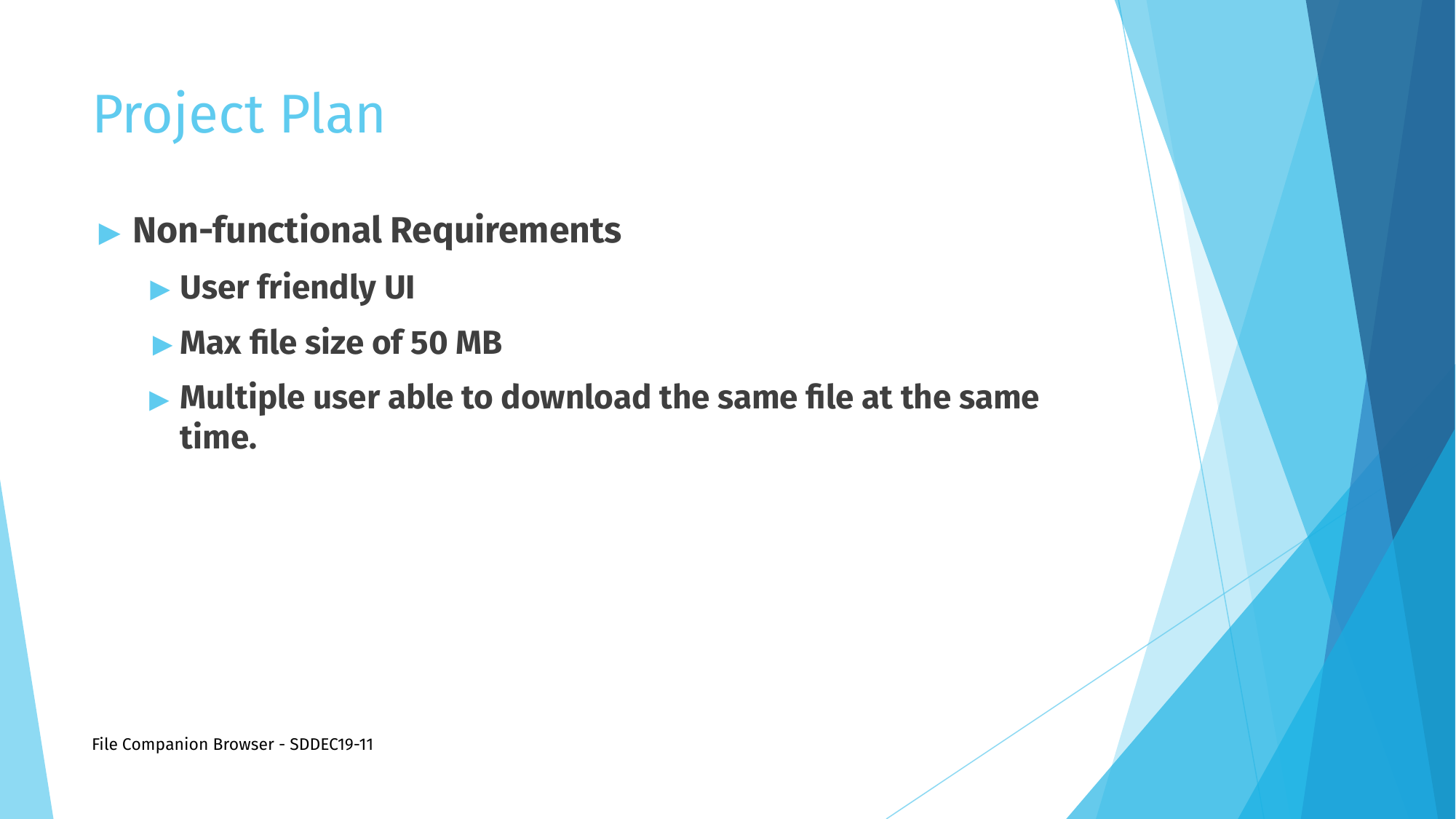

# Project Plan
Non-functional Requirements
User friendly UI
Max file size of 50 MB
Multiple user able to download the same file at the same time.
File Companion Browser - SDDEC19-11